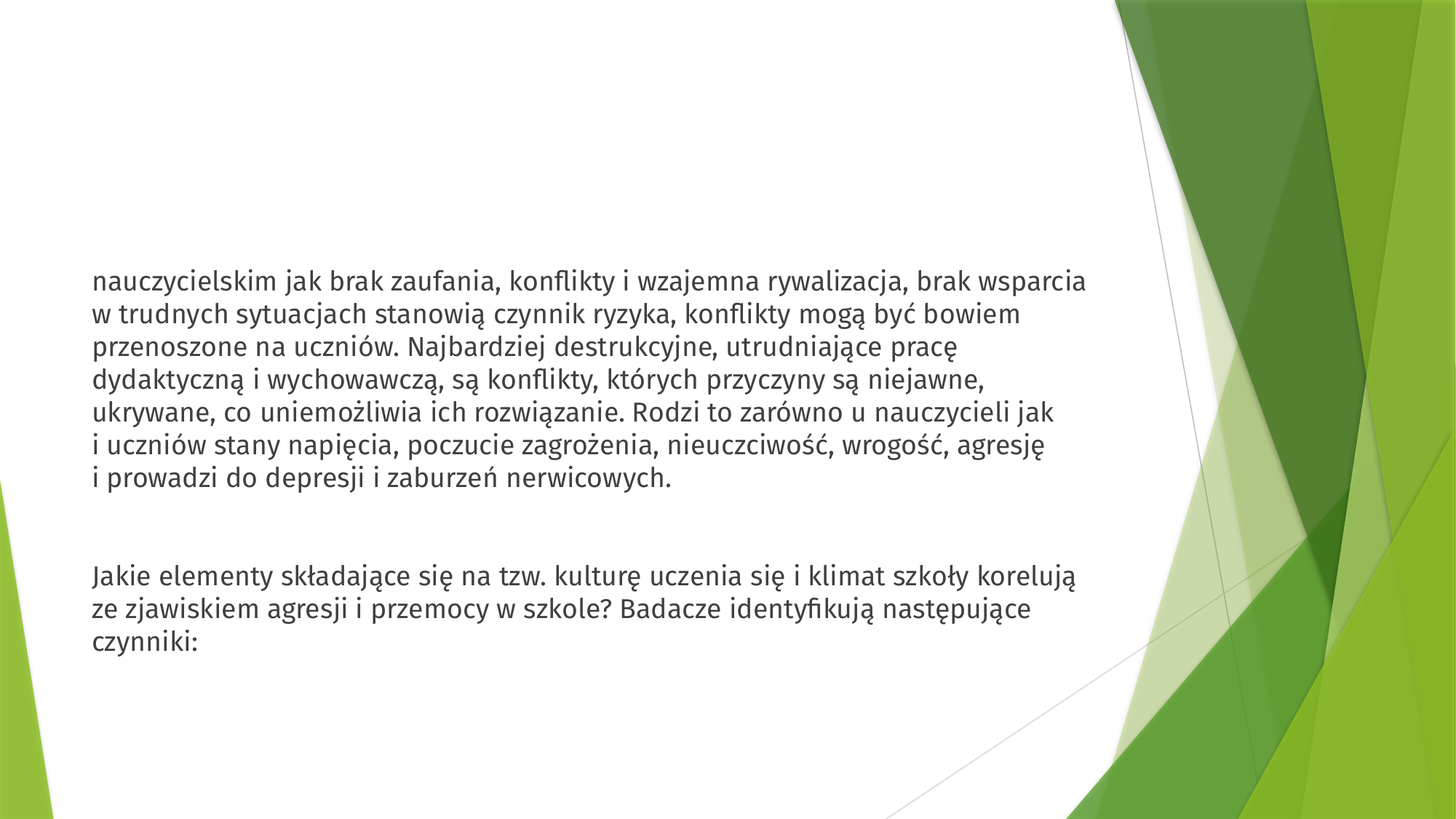

#
nauczycielskim jak brak zaufania, konflikty i wzajemna rywalizacja, brak wsparcia w trudnych sytuacjach stanowią czynnik ryzyka, konflikty mogą być bowiem przenoszone na uczniów. Najbardziej destrukcyjne, utrudniające pracę dydaktyczną i wychowawczą, są konflikty, których przyczyny są niejawne, ukrywane, co uniemożliwia ich rozwiązanie. Rodzi to zarówno u nauczycieli jak
i uczniów stany napięcia, poczucie zagrożenia, nieuczciwość, wrogość, agresję
i prowadzi do depresji i zaburzeń nerwicowych.

Jakie elementy składające się na tzw. kulturę uczenia się i klimat szkoły korelują ze zjawiskiem agresji i przemocy w szkole? Badacze identyfikują następujące czynniki: